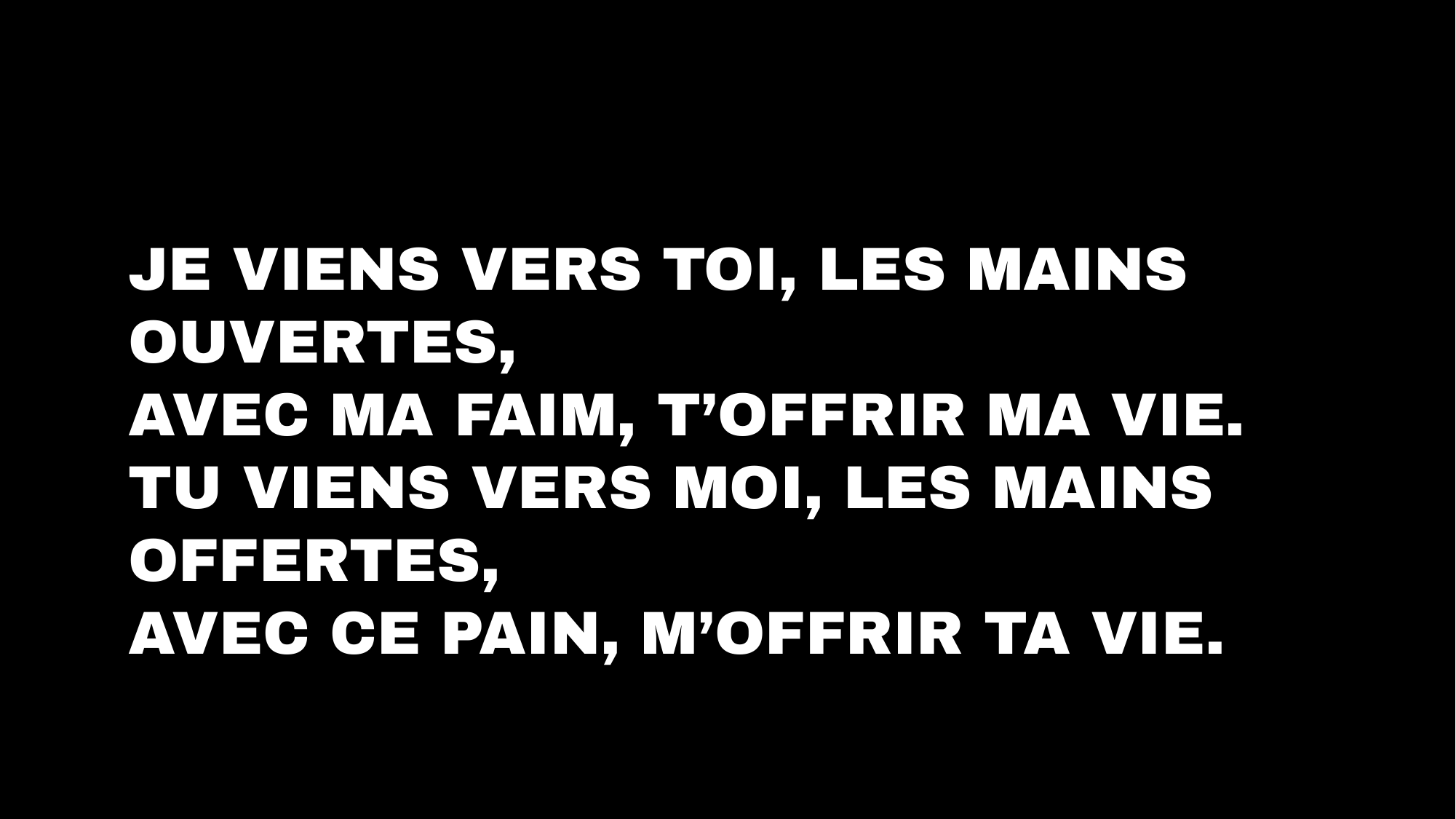

Je viens vers toi, les mains ouvertes,
Avec ma faim, t’offrir ma vie.
Tu viens vers moi, les mains offertes,
avec ce pain, m’offrir ta vie.